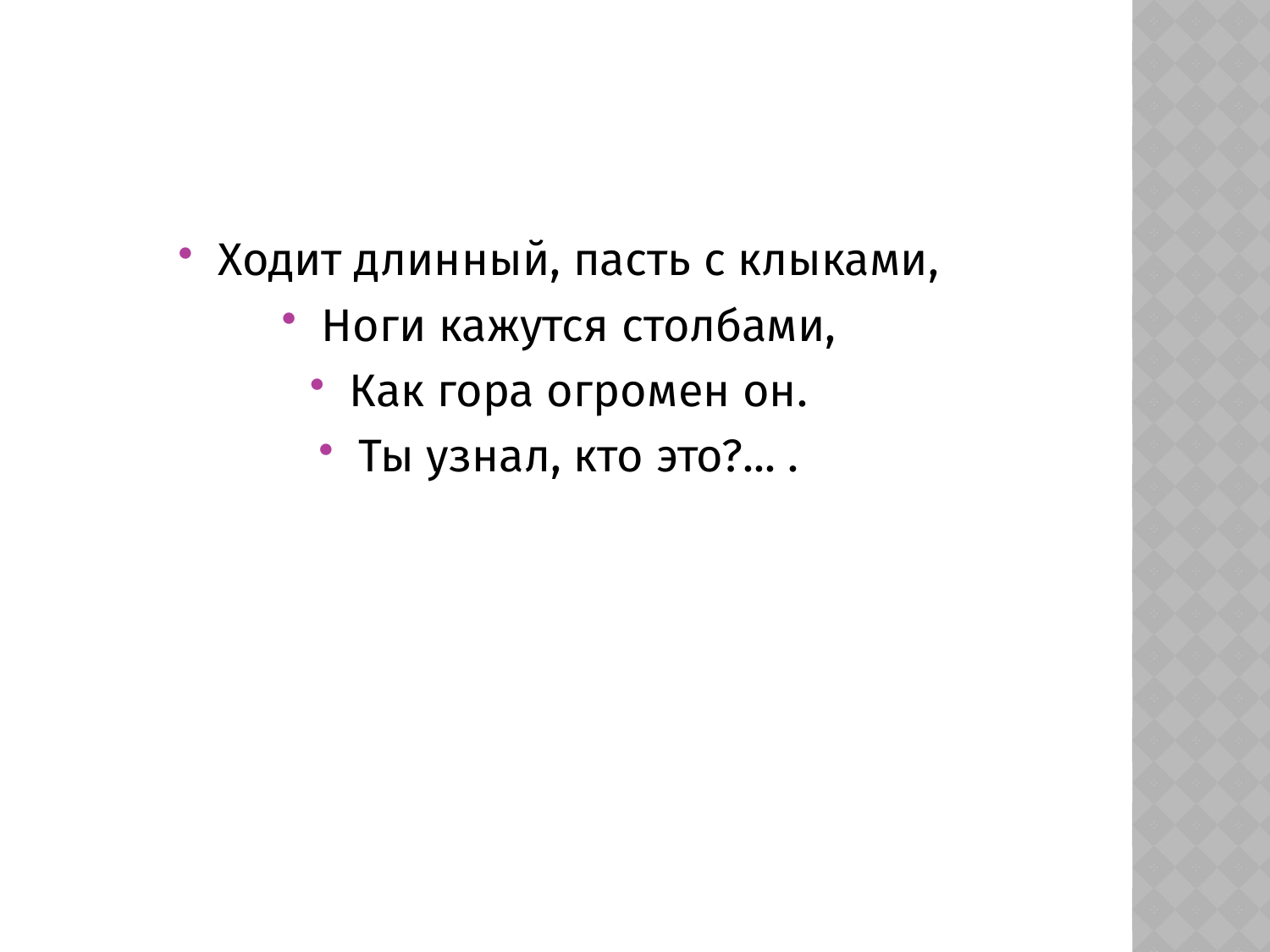

#
Ходит длинный, пасть с клыками,
Ноги кажутся столбами,
Как гора огромен он.
Ты узнал, кто это?... .